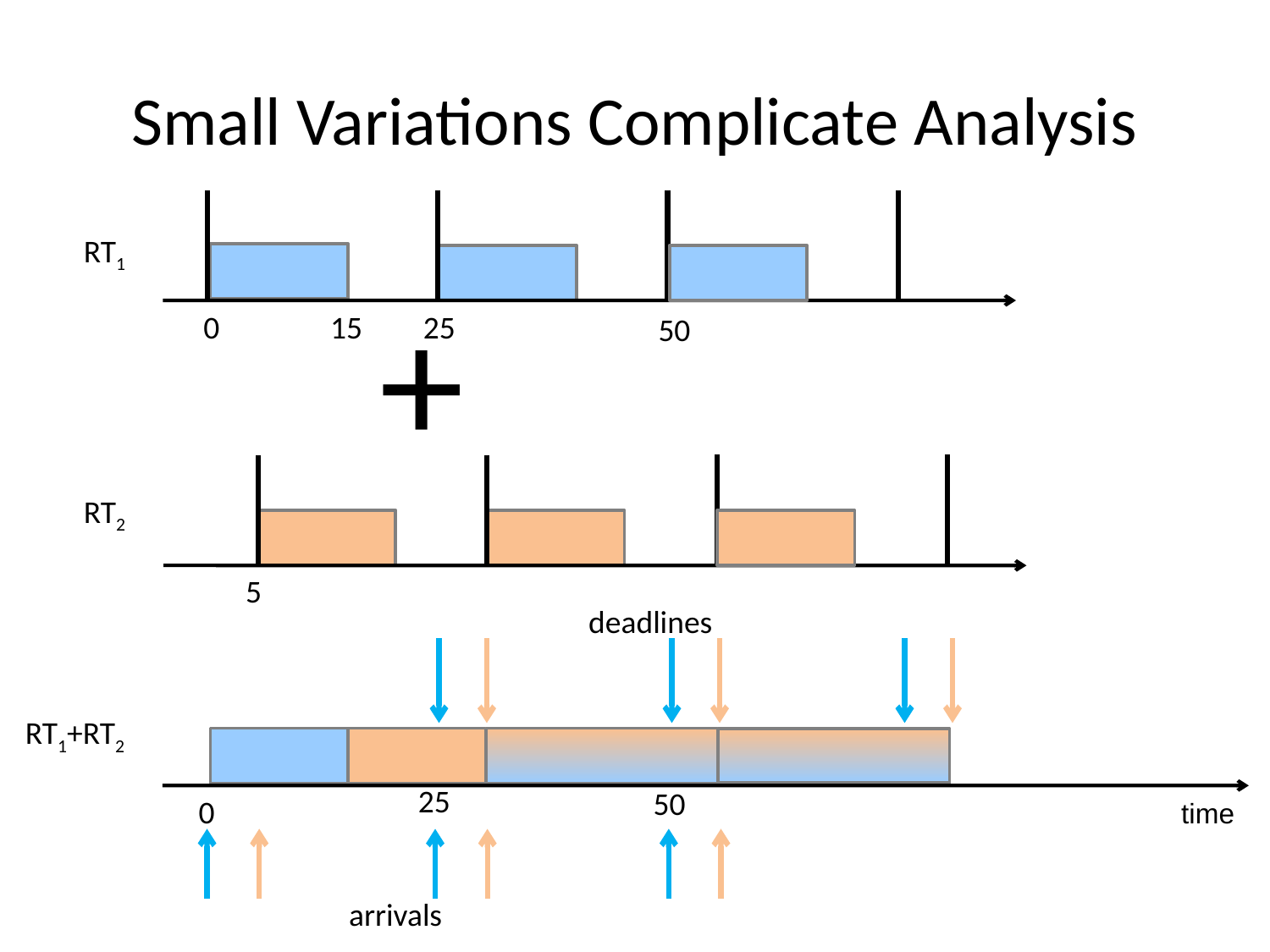

# Small Variations Complicate Analysis
RT1

+

0
15
25
50
RT2

5

deadlines
RT1+RT2

25
50

0
time
arrivals